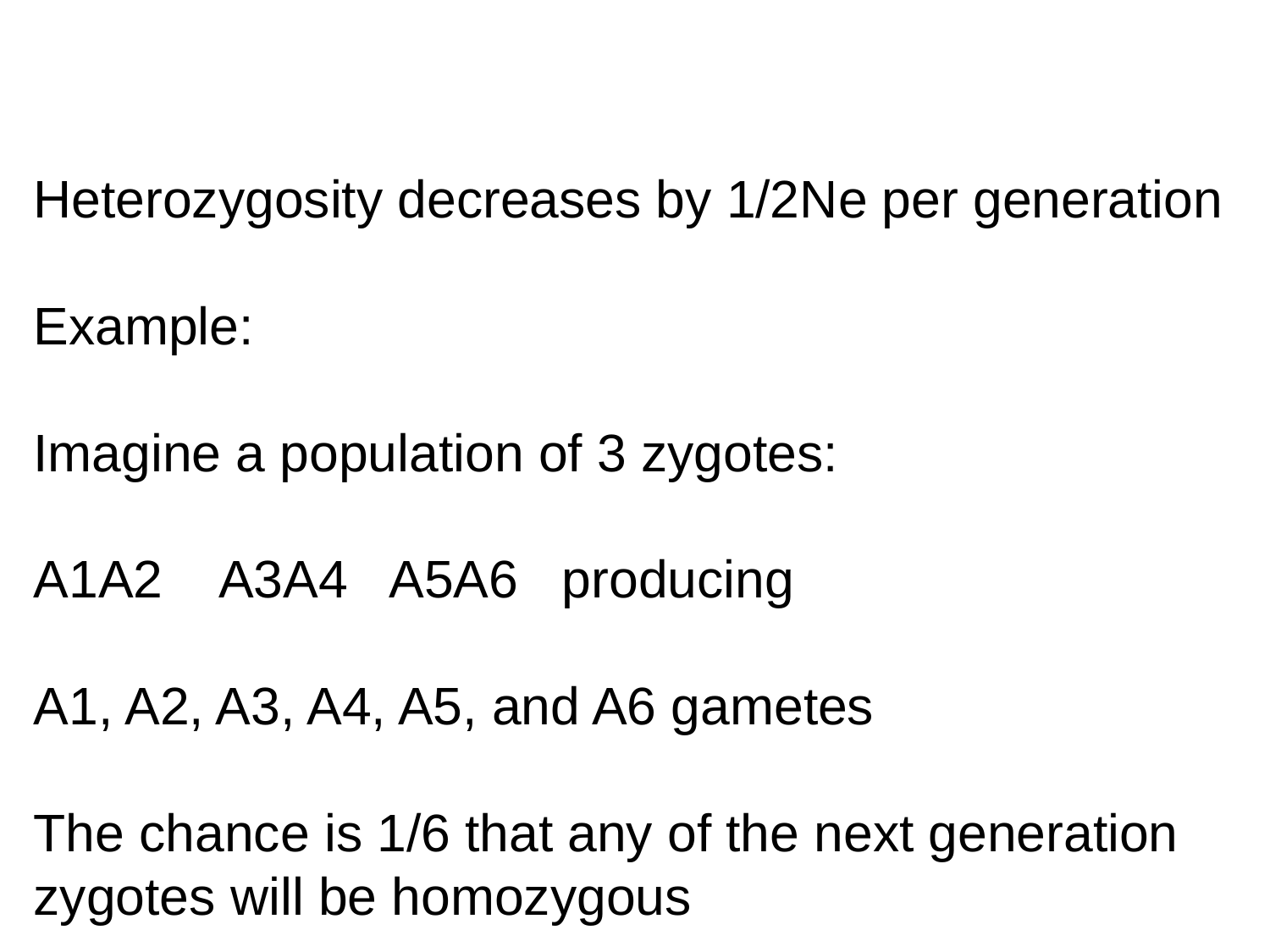

Heterozygosity decreases by 1/2Ne per generation

Example:

Imagine a population of 3 zygotes:

A1A2    A3A4   A5A6   producing

A1, A2, A3, A4, A5, and A6 gametes

The chance is 1/6 that any of the next generation zygotes will be homozygous